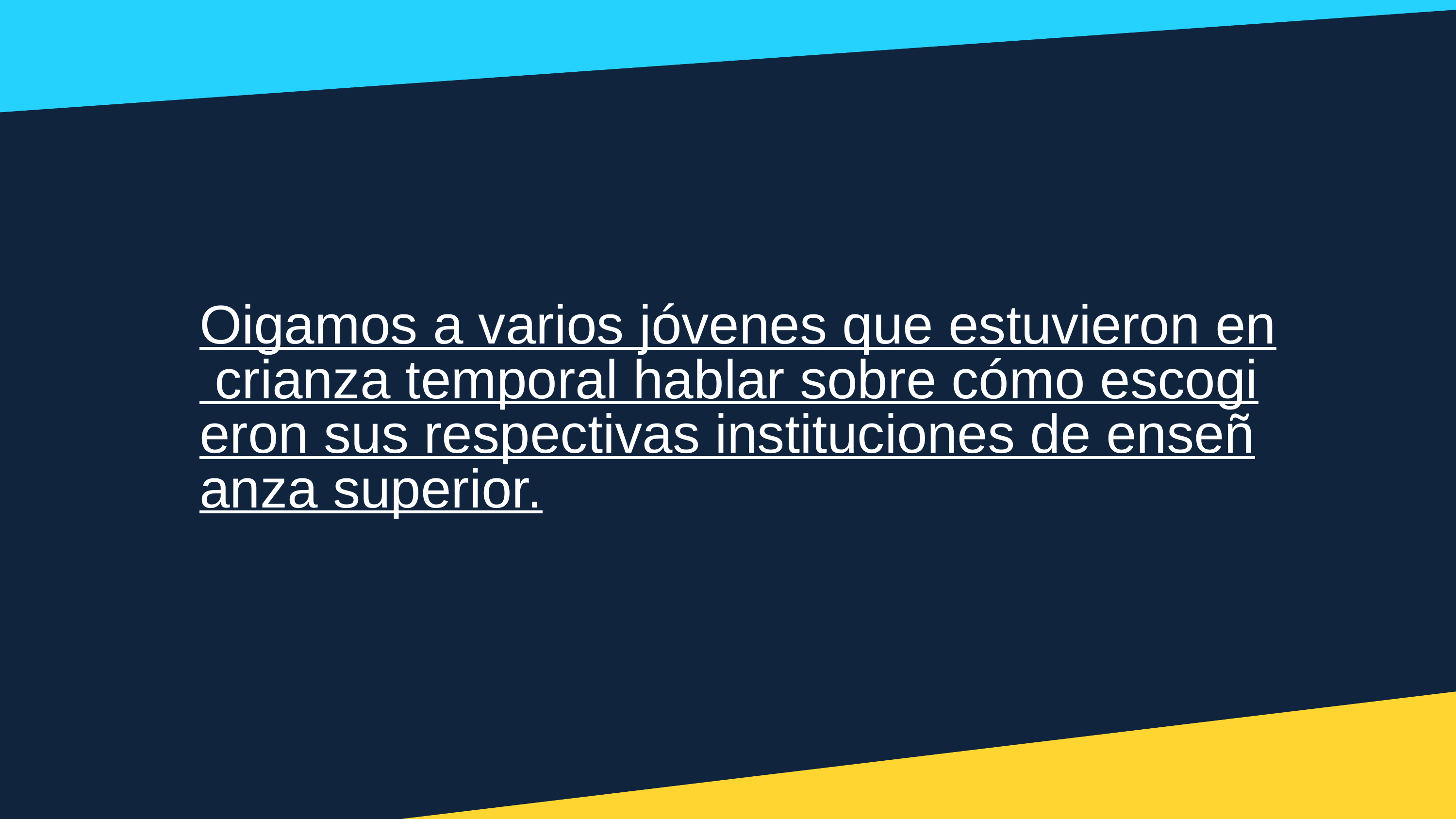

Oigamos a varios jóvenes que estuvieron en crianza temporal hablar sobre cómo escogieron sus respectivas instituciones de enseñanza superior.